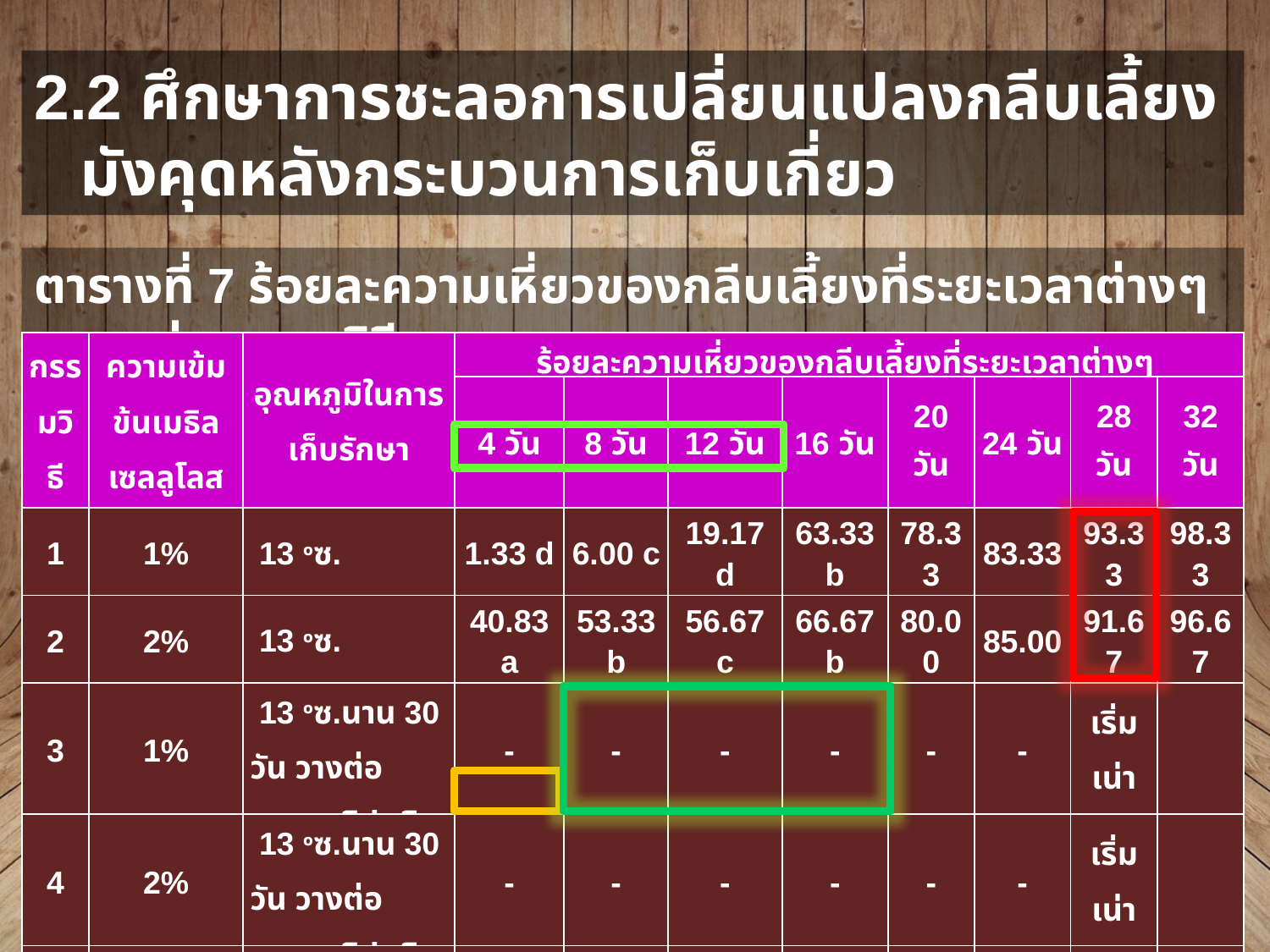

2.2 ศึกษาการชะลอการเปลี่ยนแปลงกลีบเลี้ยงมังคุดหลังกระบวนการเก็บเกี่ยว
ตารางที่ 7 ร้อยละความเหี่ยวของกลีบเลี้ยงที่ระยะเวลาต่างๆของแต่ละกรรมวิธี
| กรรมวิธี | ความเข้มข้นเมธิลเซลลูโลส | อุณหภูมิในการเก็บรักษา | ร้อยละความเหี่ยวของกลีบเลี้ยงที่ระยะเวลาต่างๆ |  |  |  |  |  |  |  |
| --- | --- | --- | --- | --- | --- | --- | --- | --- | --- | --- |
|  |  |  | 4 วัน | 8 วัน | 12 วัน | 16 วัน | 20 วัน | 24 วัน | 28 วัน | 32 วัน |
| 1 | 1% | 13 ๐ซ. | 1.33 d | 6.00 c | 19.17 d | 63.33 b | 78.33 | 83.33 | 93.33 | 98.33 |
| 2 | 2% | 13 ๐ซ. | 40.83 a | 53.33 b | 56.67 c | 66.67 b | 80.00 | 85.00 | 91.67 | 96.67 |
| 3 | 1% | 13 ๐ซ.นาน 30 วัน วางต่ออุณหภูมิปกติ | - | - | - | - | - | - | เริ่มเน่า |  |
| 4 | 2% | 13 ๐ซ.นาน 30 วัน วางต่ออุณหภูมิปกติ | - | - | - | - | - | - | เริ่มเน่า |  |
| 5 | 1% | อุณหภูมิปกติ | 9.25 c | 68.33 a | 91.67 ab | 98.33 a | เริ่มเน่า |  |  |  |
| 6 | 2% | อุณหภูมิปกติ | 27.50 b | 69.17 a | 99.92 a | 99.92 a | เริ่มเน่า |  |  |  |
| 7 | ไม่เคลือบสาร | อุณหภูมิปกติ | 36.67 a | 68.33 a | 85.00 b | 99.92 a | เริ่มเน่า |  |  |  |
|  | F-test |  | \*\* | \*\* | \*\* | \*\* | ns | ns | ns | ns |
|  | C.V. (%) |  | 34.99 | 28.22 | 22.98 | 13.27 | 15.63 | 9.36 | 8.09 | 4.55 |